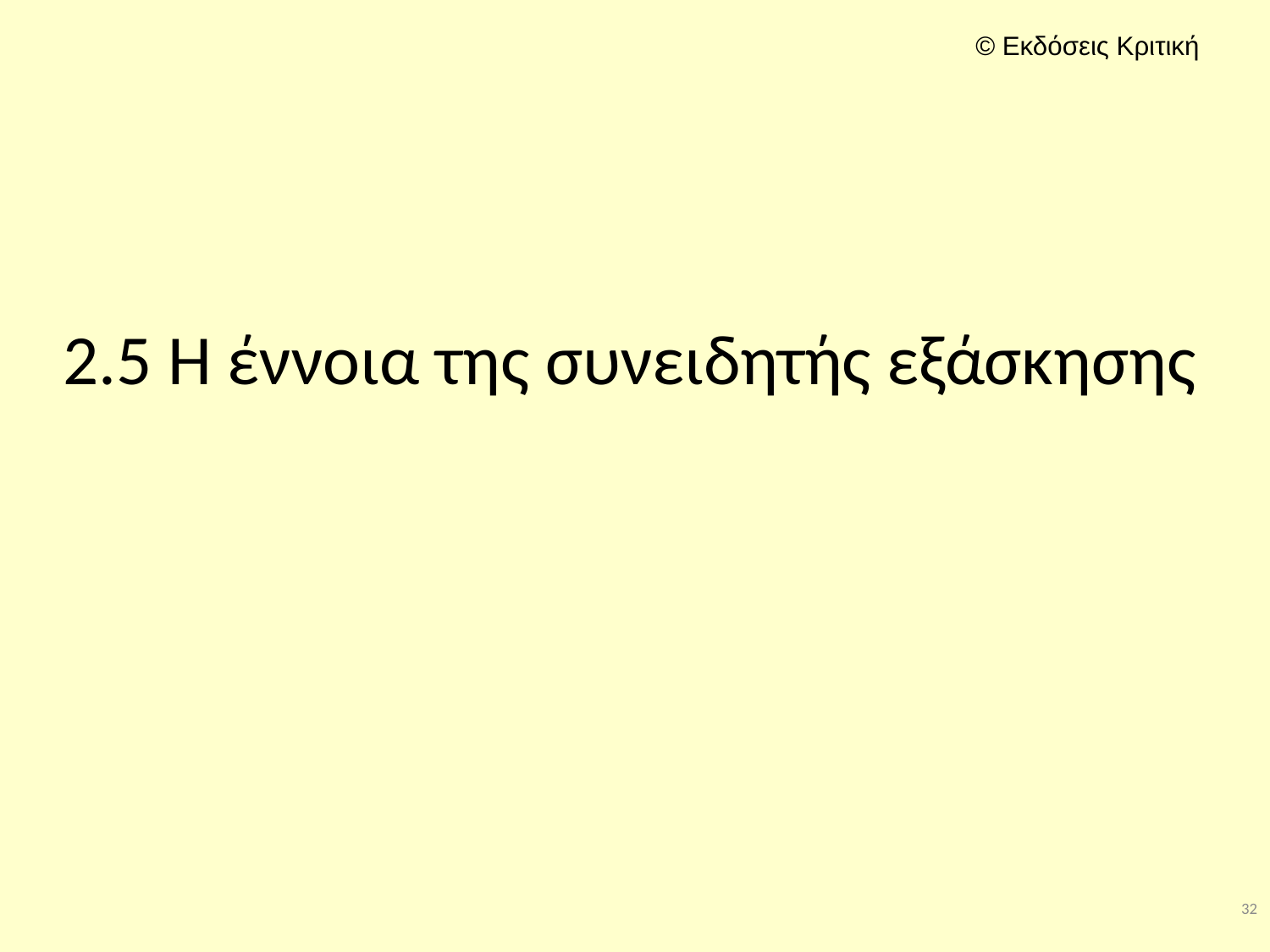

# 2.5 Η έννοια της συνειδητής εξάσκησης
32